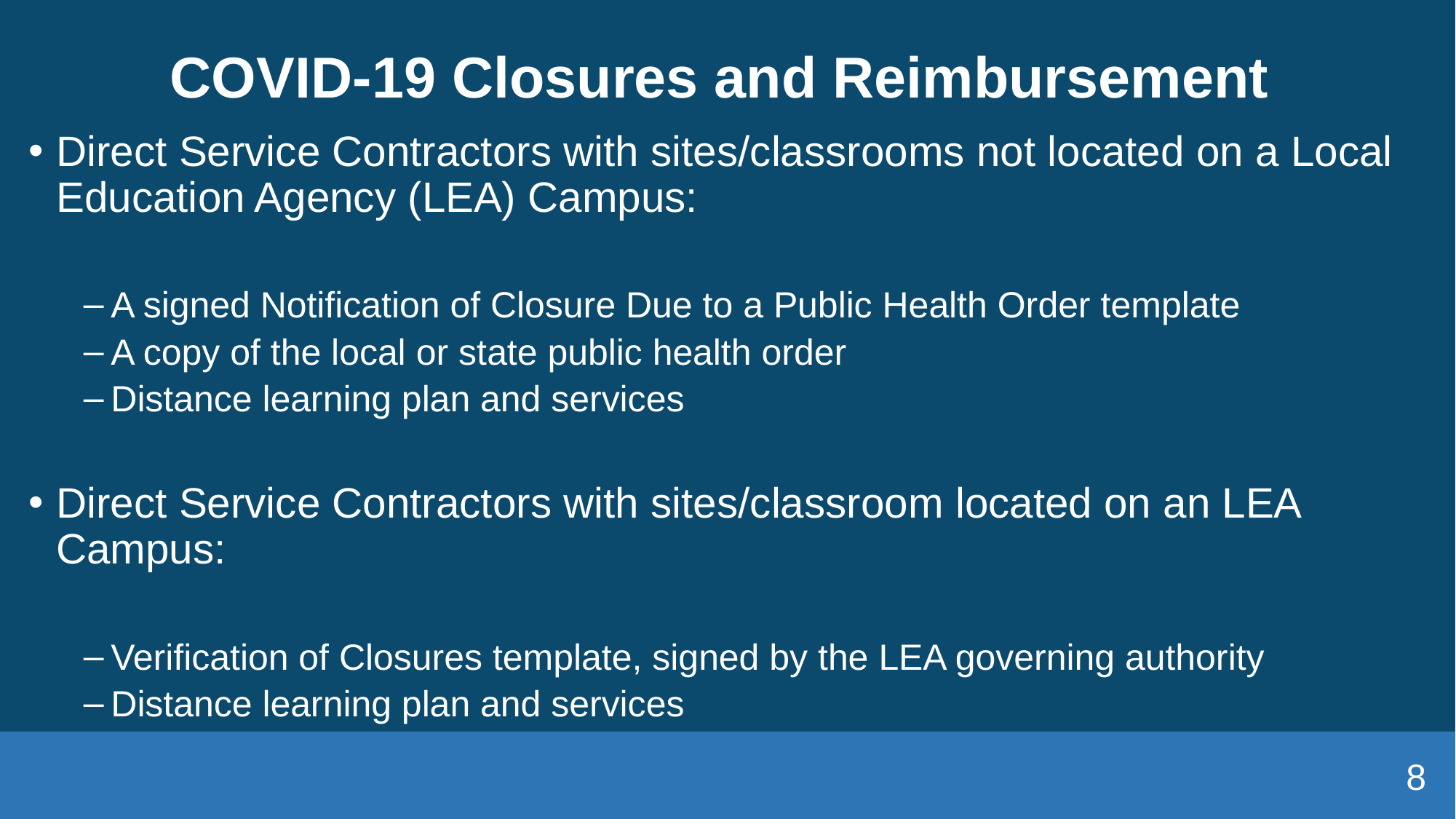

# COVID-19 Closures and Reimbursement
Direct Service Contractors with sites/classrooms not located on a Local Education Agency (LEA) Campus:

A signed Notification of Closure Due to a Public Health Order template
A copy of the local or state public health order
Distance learning plan and services

Direct Service Contractors with sites/classroom located on an LEA Campus:

Verification of Closures template, signed by the LEA governing authority
Distance learning plan and services

8